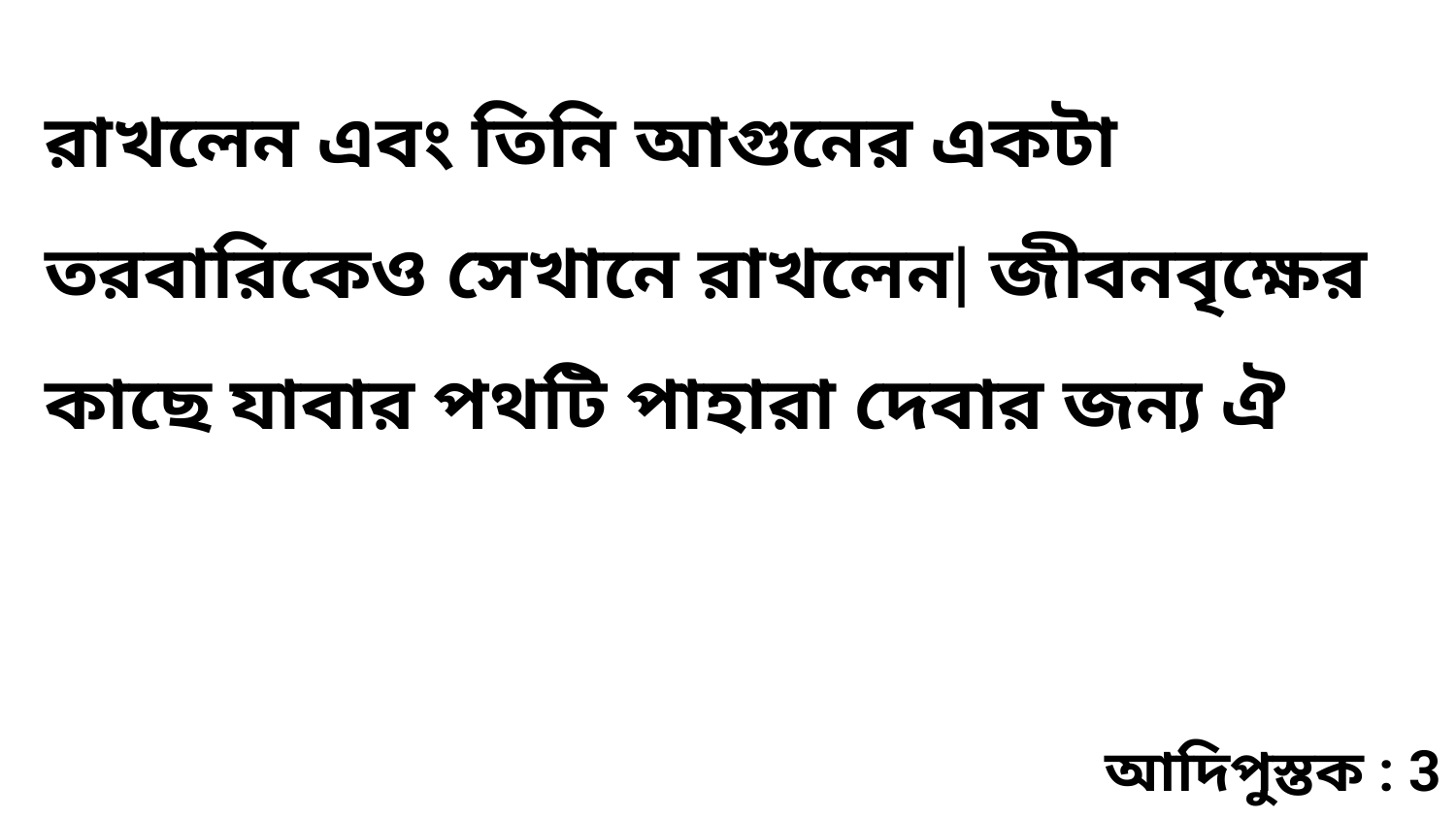

রাখলেন এবং তিনি আগুনের একটা তরবারিকেও সেখানে রাখলেন| জীবনবৃক্ষের কাছে যাবার পথটি পাহারা দেবার জন্য ঐ
আদিপুস্তক : 3